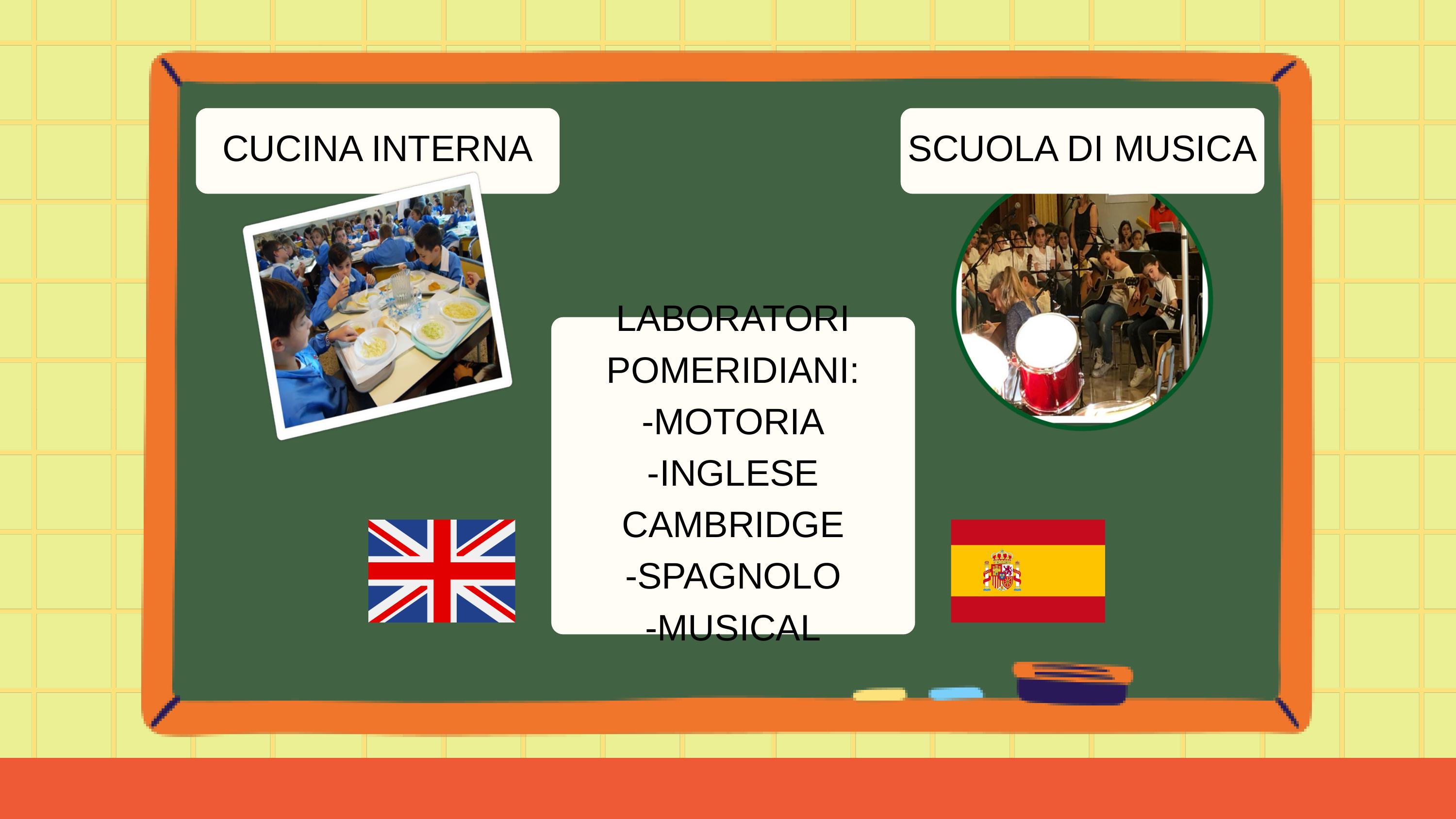

CUCINA INTERNA

SCUOLA DI MUSICA

LABORATORI POMERIDIANI:
-MOTORIA
-INGLESE CAMBRIDGE
-SPAGNOLO
-MUSICAL